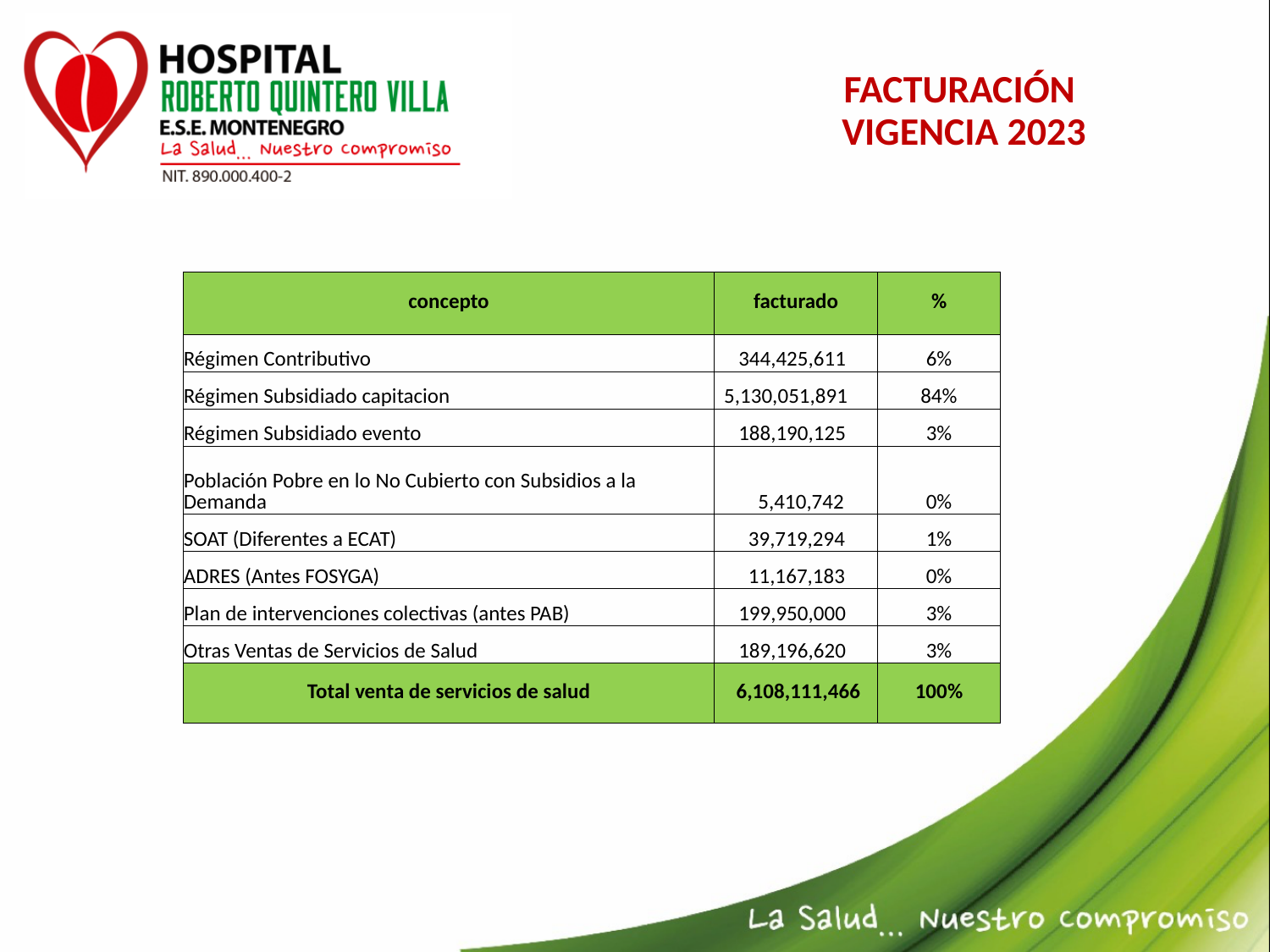

# FACTURACIÓN VIGENCIA 2023
| concepto | facturado | % |
| --- | --- | --- |
| Régimen Contributivo | 344,425,611 | 6% |
| Régimen Subsidiado capitacion | 5,130,051,891 | 84% |
| Régimen Subsidiado evento | 188,190,125 | 3% |
| Población Pobre en lo No Cubierto con Subsidios a la Demanda | 5,410,742 | 0% |
| SOAT (Diferentes a ECAT) | 39,719,294 | 1% |
| ADRES (Antes FOSYGA) | 11,167,183 | 0% |
| Plan de intervenciones colectivas (antes PAB) | 199,950,000 | 3% |
| Otras Ventas de Servicios de Salud | 189,196,620 | 3% |
| Total venta de servicios de salud | 6,108,111,466 | 100% |